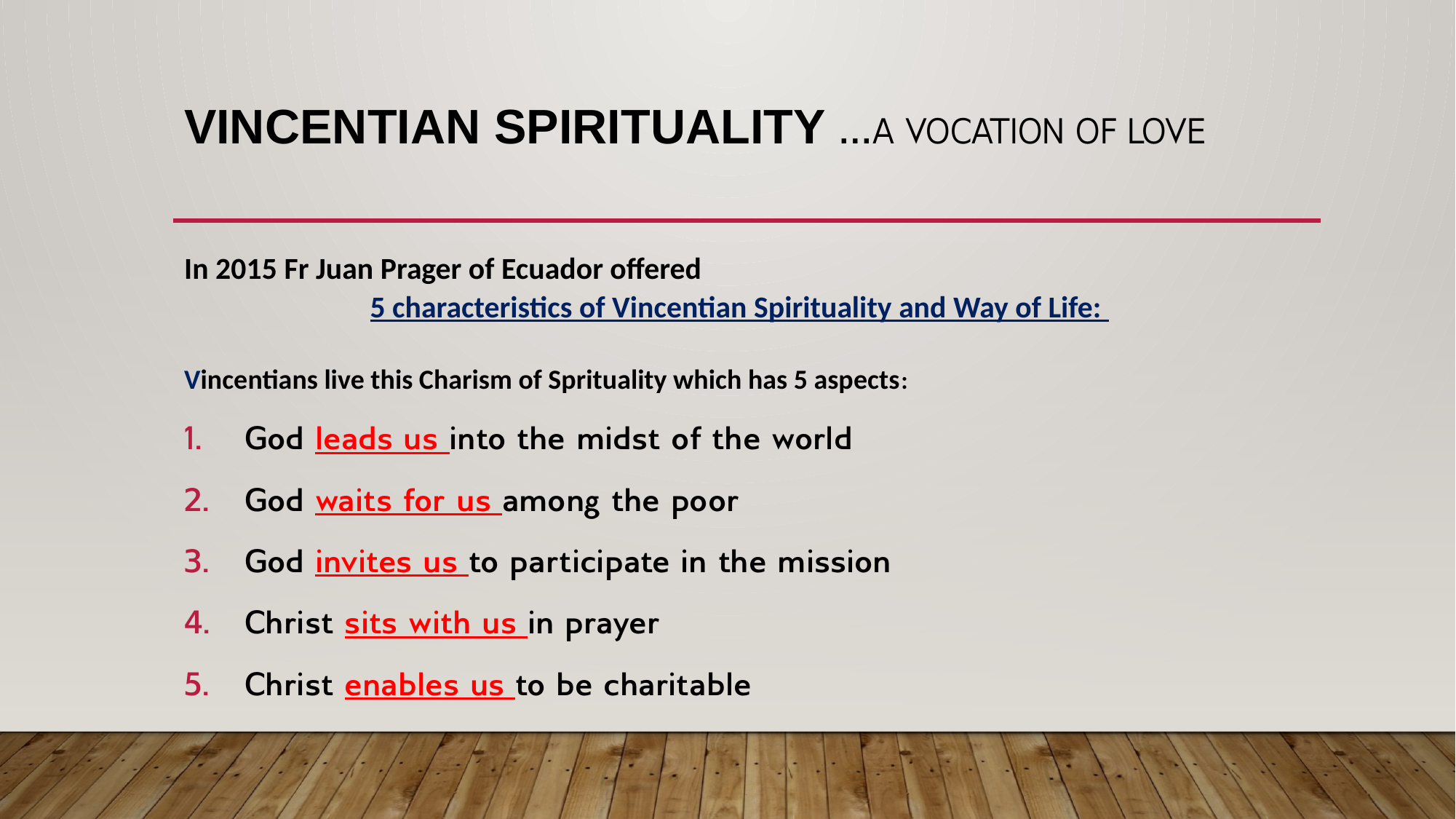

# VINCENTIAN SPIRITUALITY …A VOCATION OF LOVE
In 2015 Fr Juan Prager of Ecuador offered
5 characteristics of Vincentian Spirituality and Way of Life:

Vincentians live this Charism of Sprituality which has 5 aspects:
God leads us into the midst of the world
God waits for us among the poor
God invites us to participate in the mission
Christ sits with us in prayer
Christ enables us to be charitable